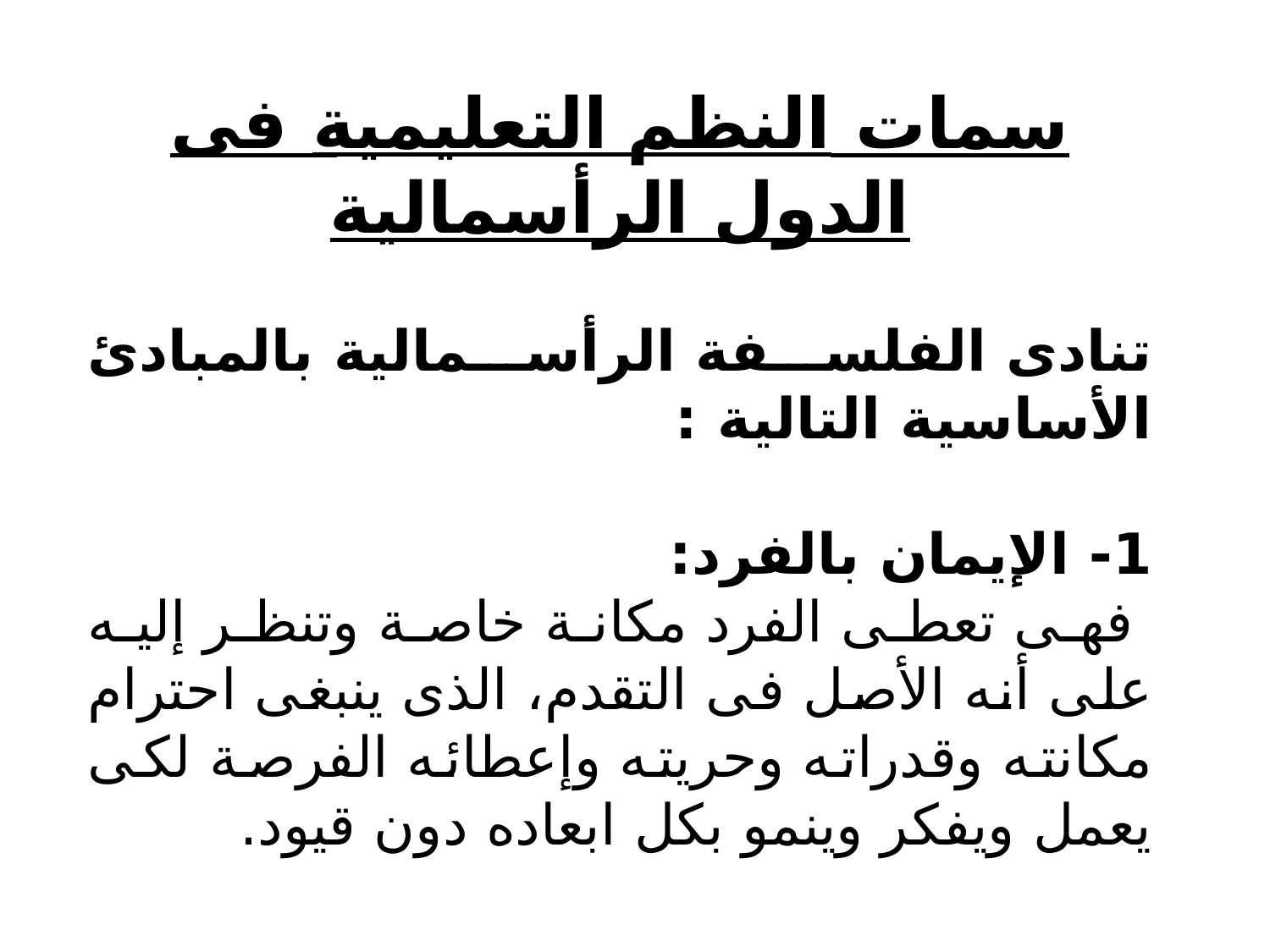

سمات النظم التعليمية فى الدول الرأسمالية

تنادى الفلسفة الرأسمالية بالمبادئ الأساسية التالية :

1- الإيمان بالفرد:
 فهى تعطى الفرد مكانة خاصة وتنظر إليه على أنه الأصل فى التقدم، الذى ينبغى احترام مكانته وقدراته وحريته وإعطائه الفرصة لكى يعمل ويفكر وينمو بكل ابعاده دون قيود.